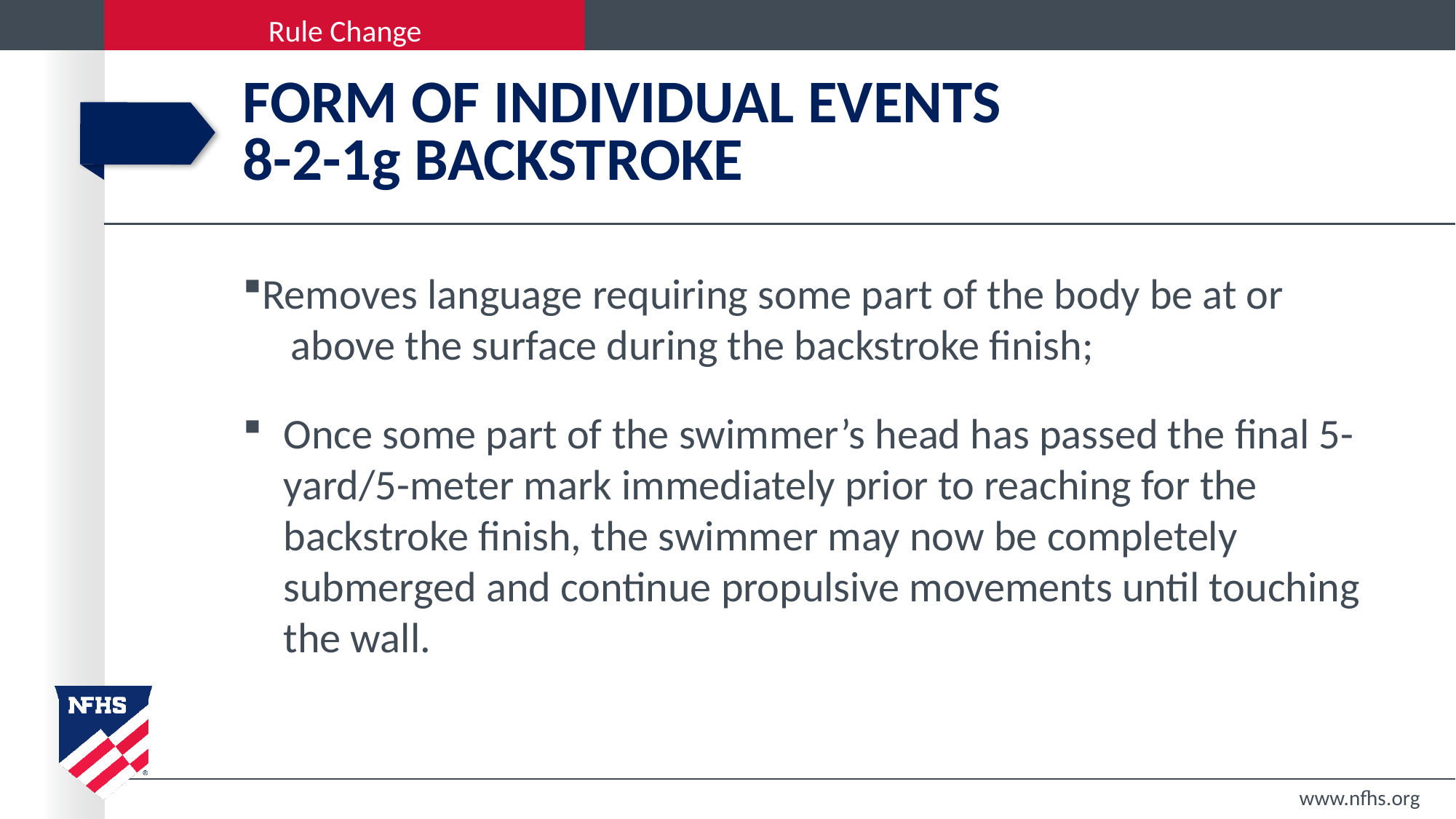

# Form of individual events 8-2-1g BACKSTROKE
Removes language requiring some part of the body be at or
     above the surface during the backstroke finish;

Once some part of the swimmer’s head has passed the final 5-yard/5-meter mark immediately prior to reaching for the backstroke finish, the swimmer may now be completely submerged and continue propulsive movements until touching the wall.
www.nfhs.org